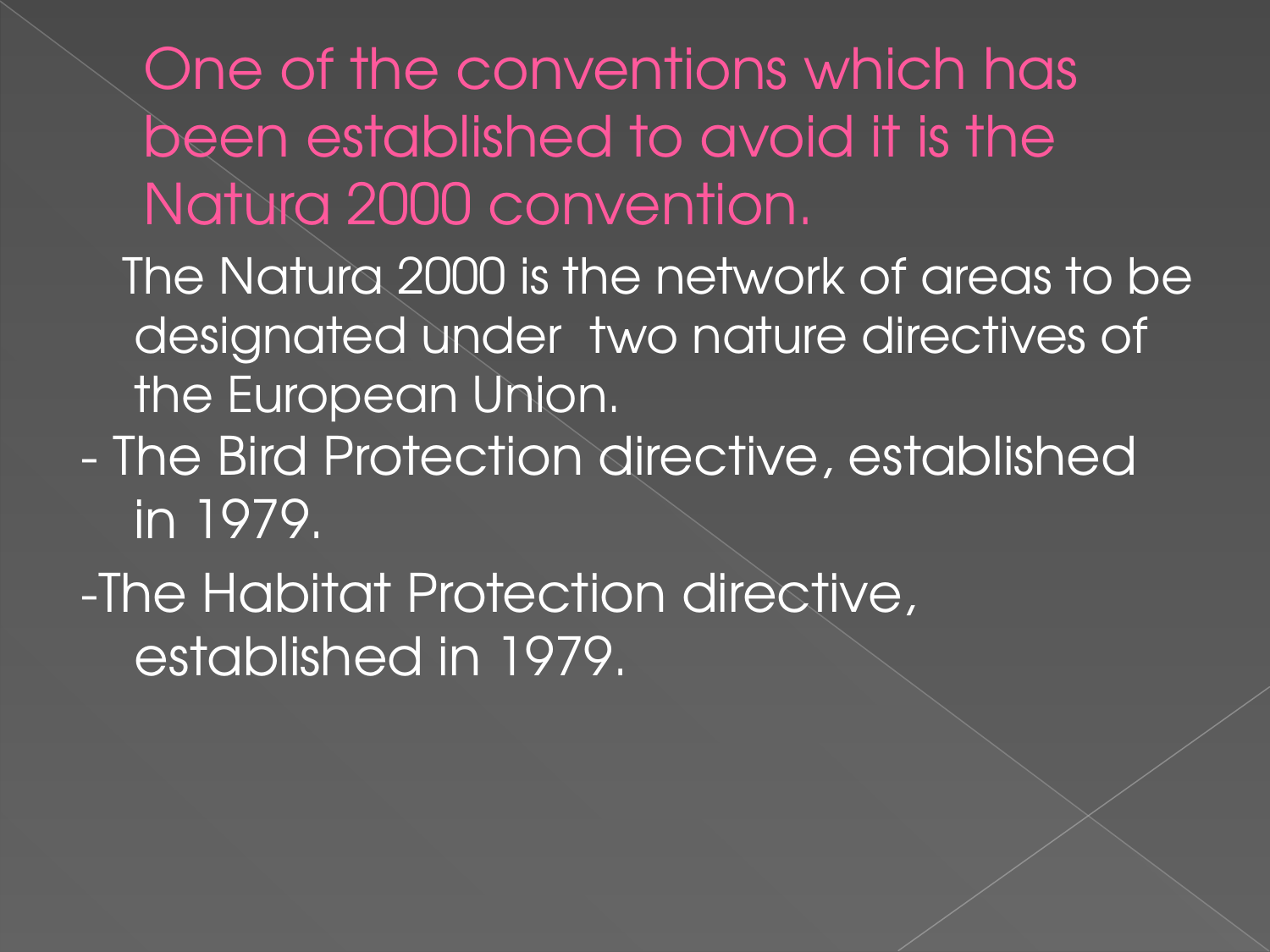

# One of the conventions which has  been established to avoid it is the Natura 2000 convention.
   The Natura 2000 is the network of areas to be designated under  two nature directives of the European Union.
- The Bird Protection directive, established in 1979.
-The Habitat Protection directive, established in 1979.